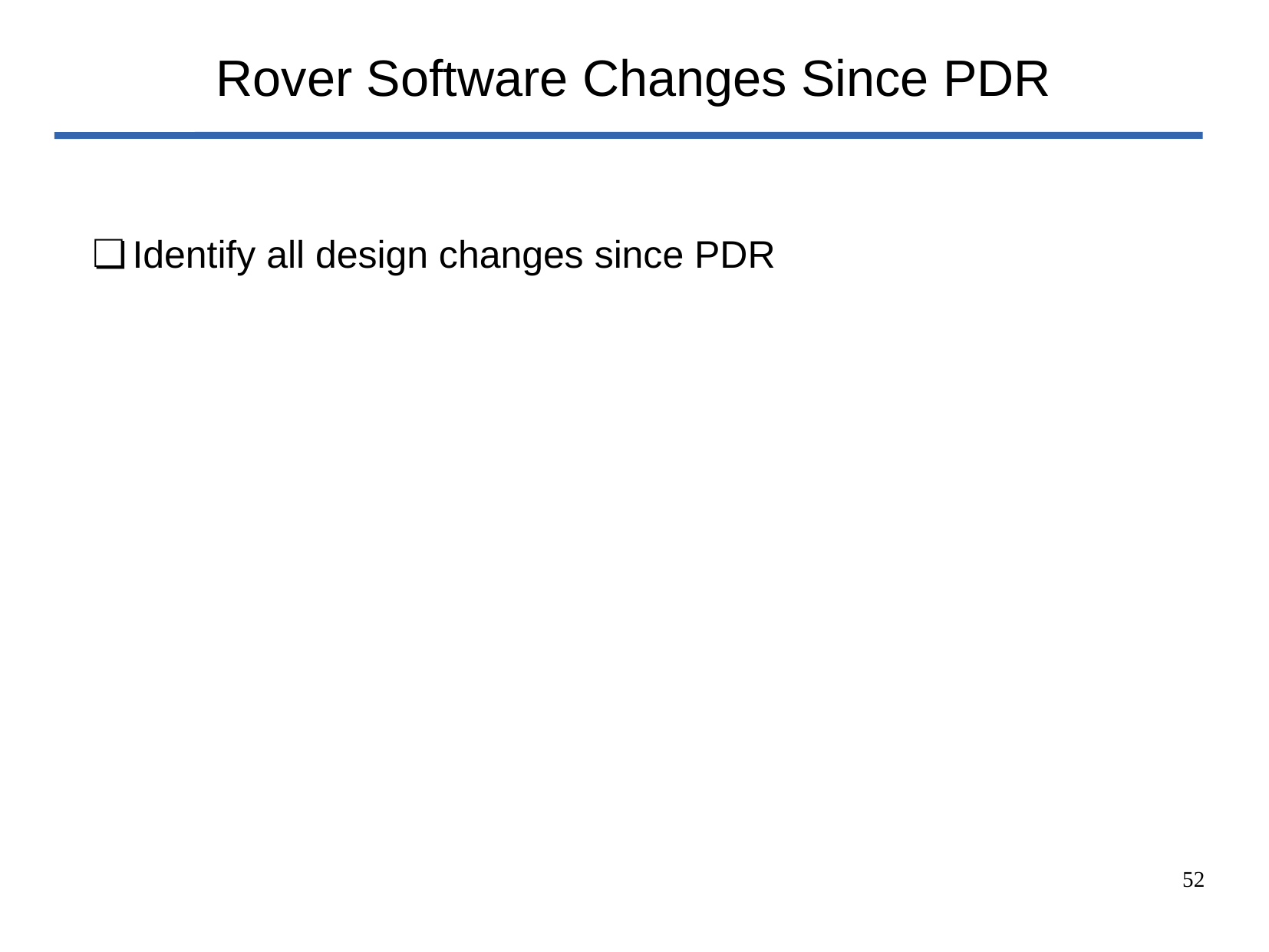

# Rover Software Changes Since PDR
Identify all design changes since PDR

52